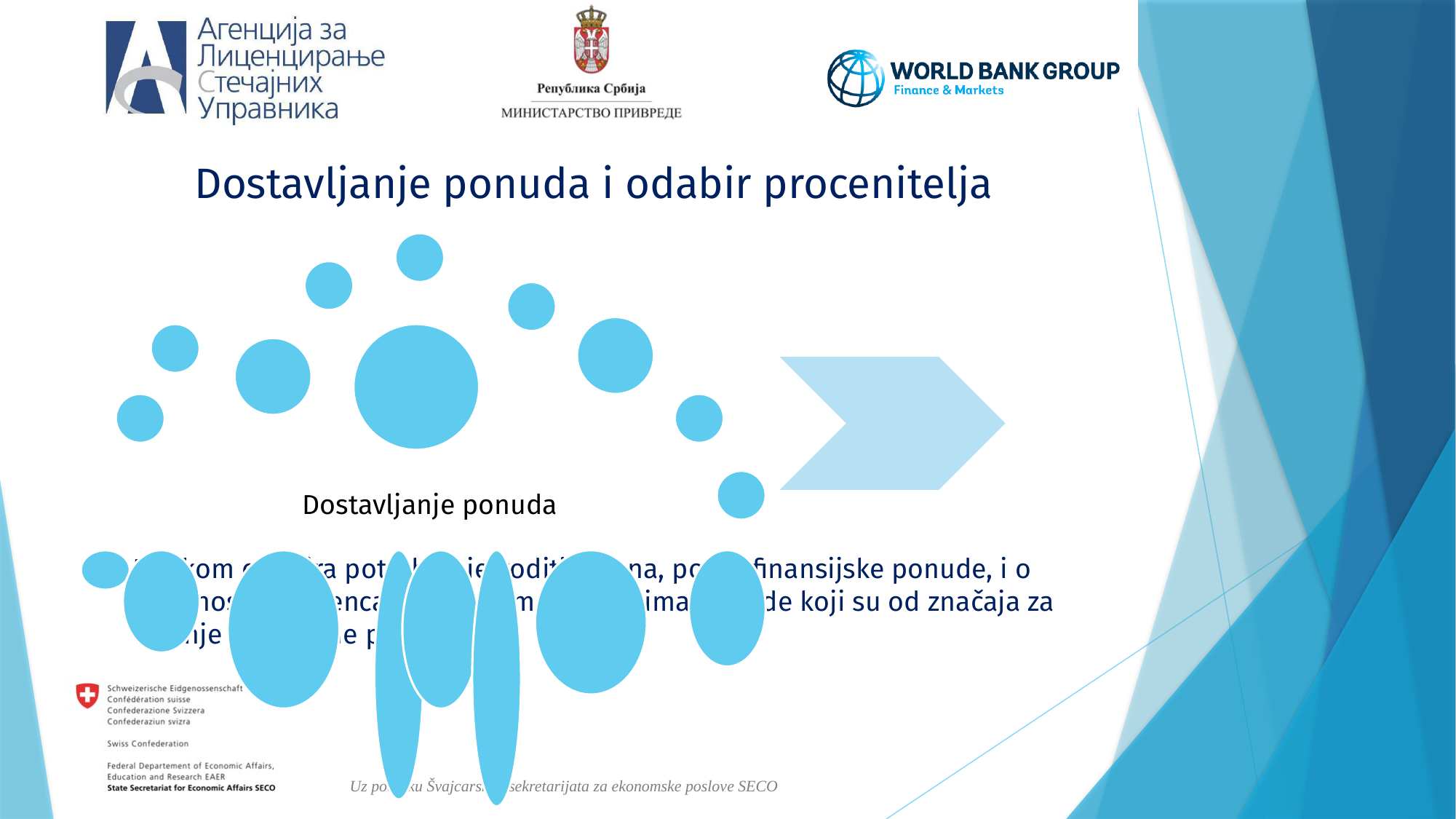

# Dostavljanje ponuda i odabir procenitelja
Dostavljanje ponuda
Odabir procenitelja

Prilikom odabira potrebno je voditi računa, pored finansijske ponude, i o stručnosti, referencama i drugim elementima ponude koji su od značaja za vršenje adekvatne procene.